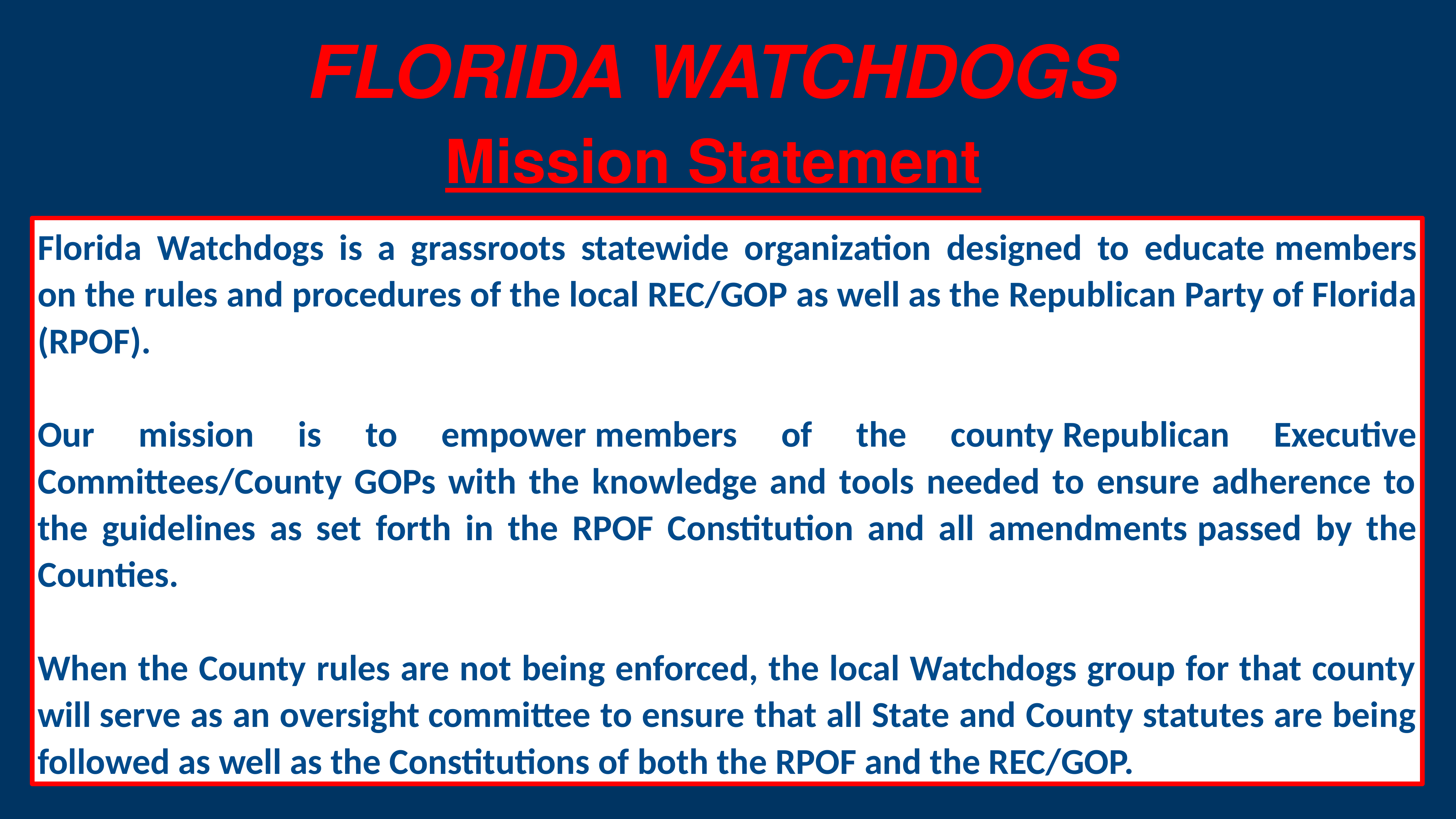

FLORIDA WATCHDOGS

Mission Statement
Florida Watchdogs is a grassroots statewide organization designed to educate members on the rules and procedures of the local REC/GOP as well as the Republican Party of Florida (RPOF).
Our mission is to empower members of the county Republican Executive Committees/County GOPs with the knowledge and tools needed to ensure adherence to the guidelines as set forth in the RPOF Constitution and all amendments passed by the Counties.

When the County rules are not being enforced, the local Watchdogs group for that county will serve as an oversight committee to ensure that all State and County statutes are being followed as well as the Constitutions of both the RPOF and the REC/GOP.